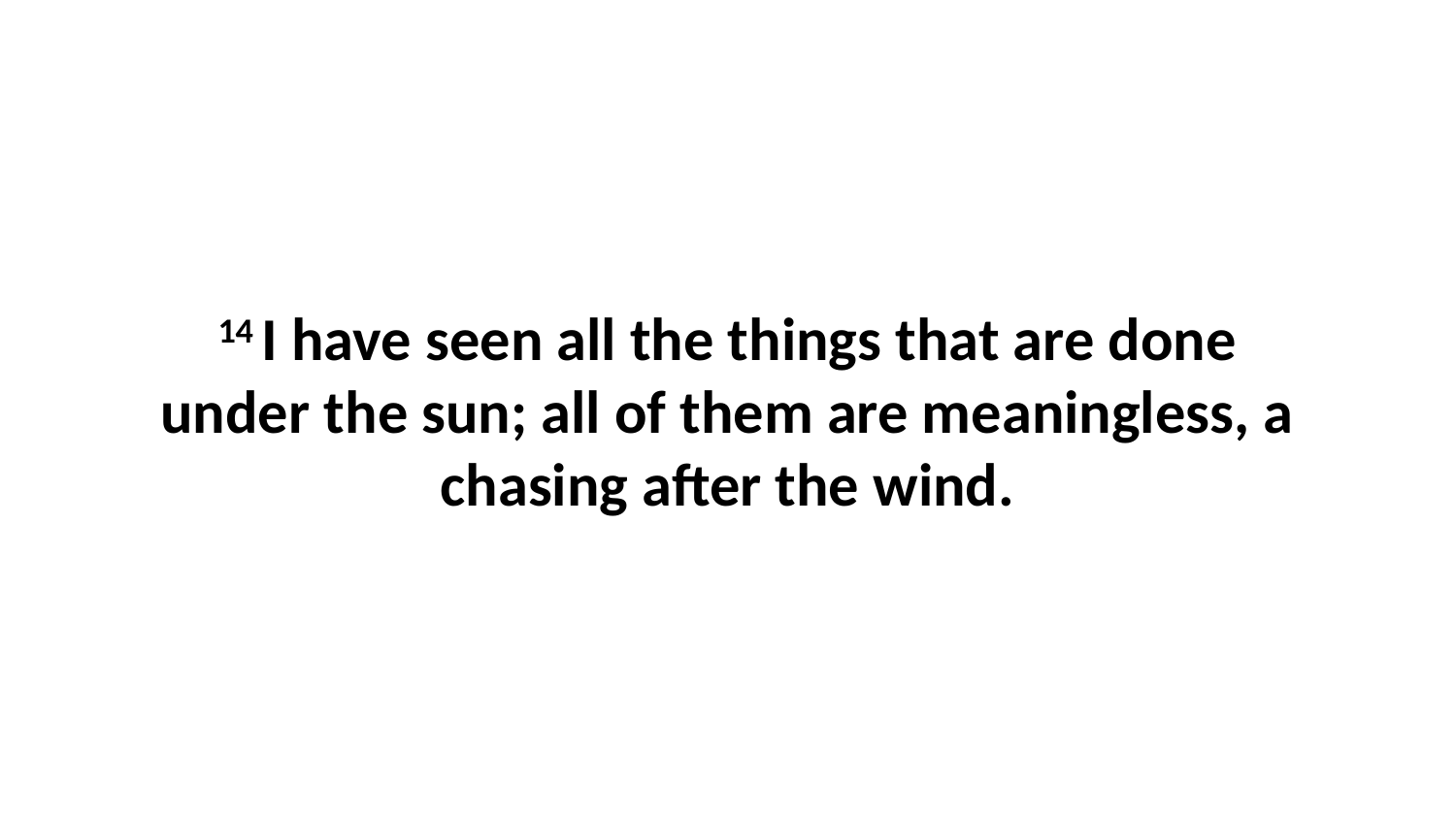

14 I have seen all the things that are done under the sun; all of them are meaningless, a chasing after the wind.